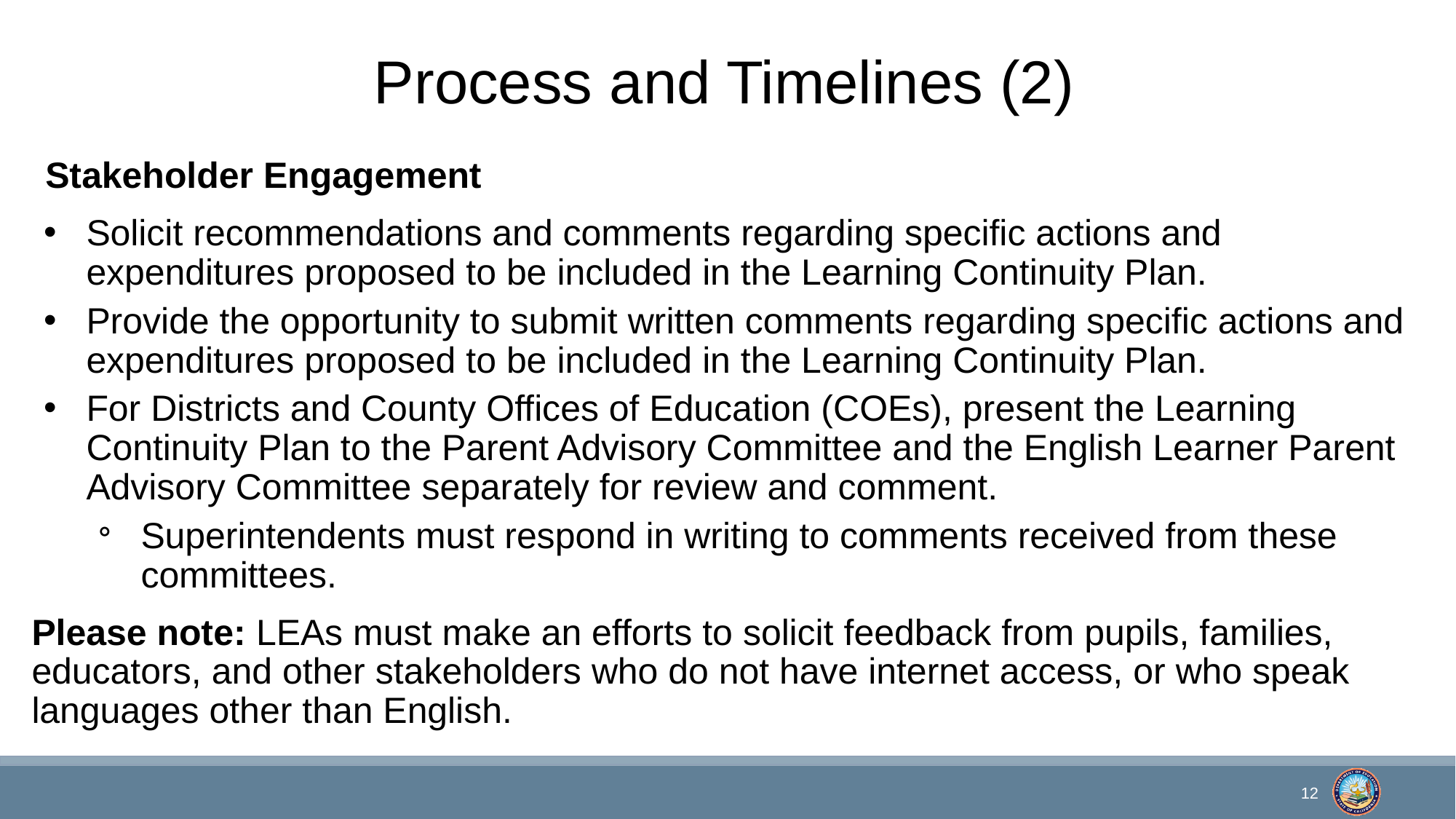

# Process and Timelines (2)
Stakeholder Engagement
Solicit recommendations and comments regarding specific actions and expenditures proposed to be included in the Learning Continuity Plan.
Provide the opportunity to submit written comments regarding specific actions and expenditures proposed to be included in the Learning Continuity Plan.
For Districts and County Offices of Education (COEs), present the Learning Continuity Plan to the Parent Advisory Committee and the English Learner Parent Advisory Committee separately for review and comment.
Superintendents must respond in writing to comments received from these committees.
Please note: LEAs must make an efforts to solicit feedback from pupils, families, educators, and other stakeholders who do not have internet access, or who speak languages other than English.
12